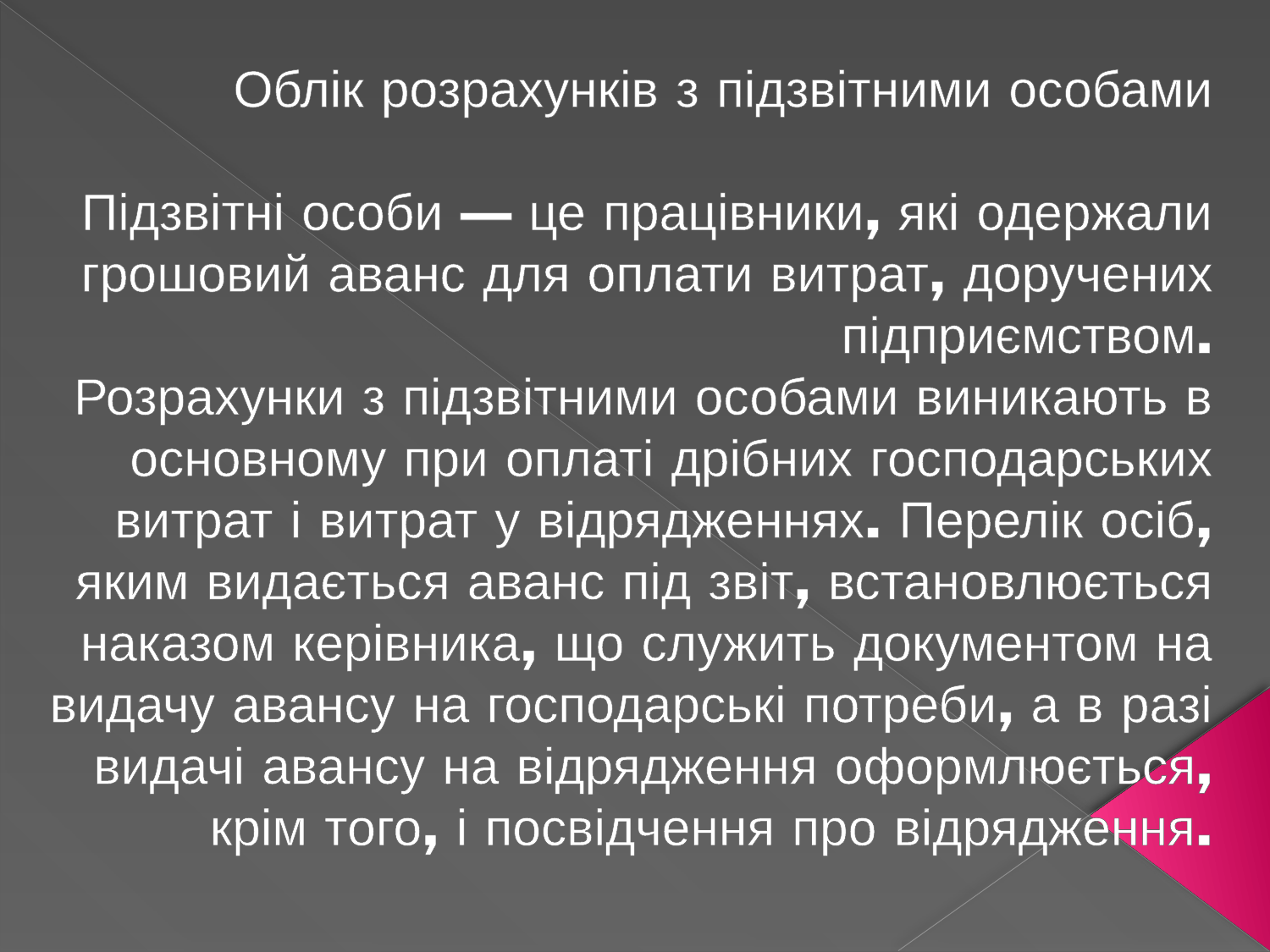

Облік розрахунків з підзвітними особами

Підзвітні особи — це працівники, які одержали грошовий аванс для оплати витрат, доручених підприємством.
Розрахунки з підзвітними особами виникають в основному при оплаті дрібних господарських витрат і витрат у відрядженнях. Перелік осіб, яким видається аванс під звіт, встановлюється наказом керівника, що служить документом на видачу авансу на господарські потреби, а в разі видачі авансу на відрядження оформ­люється, крім того, і посвідчення про відрядження.